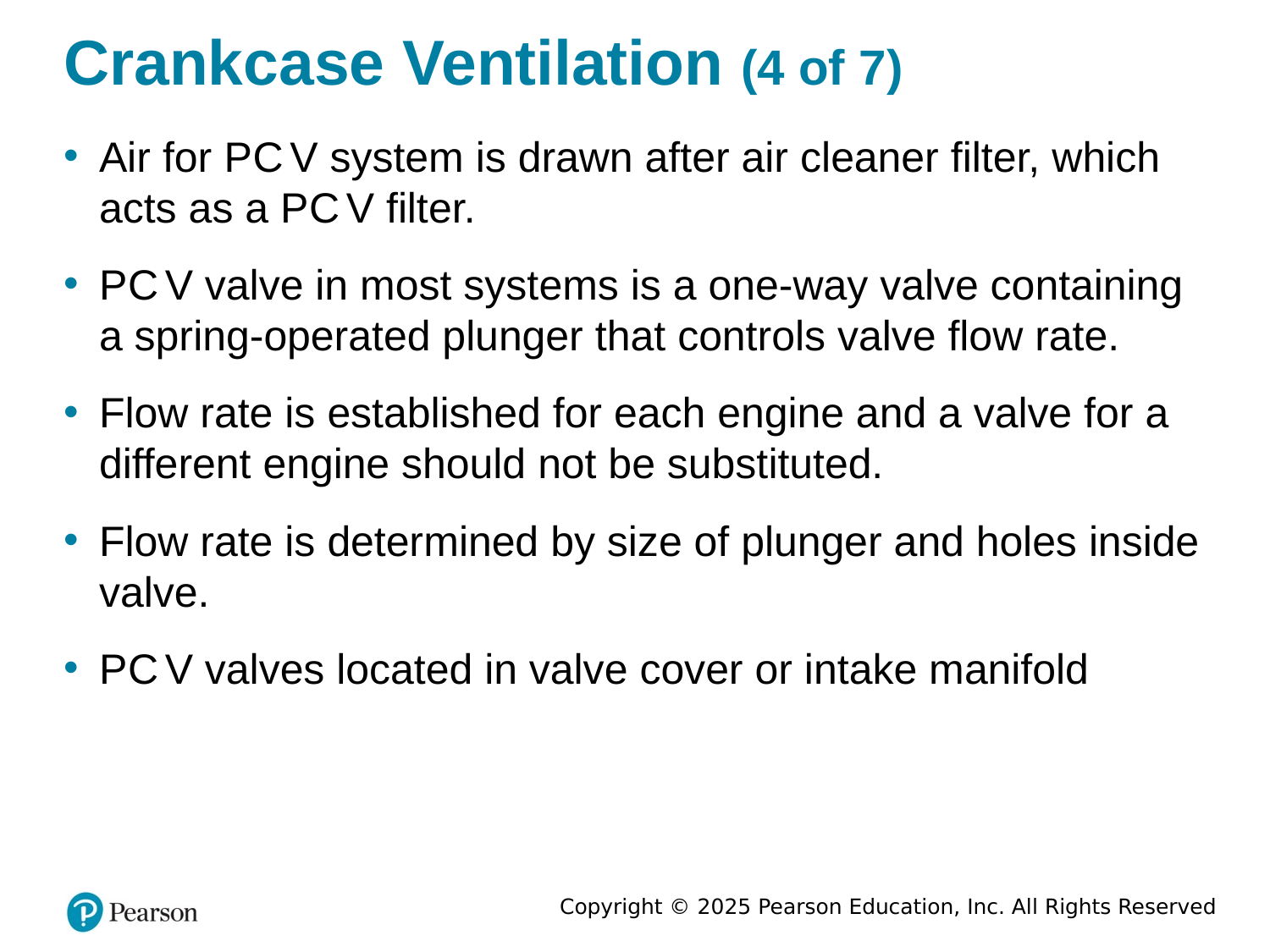

# Crankcase Ventilation (4 of 7)
Air for P C V system is drawn after air cleaner filter, which acts as a P C V filter.
P C V valve in most systems is a one-way valve containing a spring-operated plunger that controls valve flow rate.
Flow rate is established for each engine and a valve for a different engine should not be substituted.
Flow rate is determined by size of plunger and holes inside valve.
P C V valves located in valve cover or intake manifold